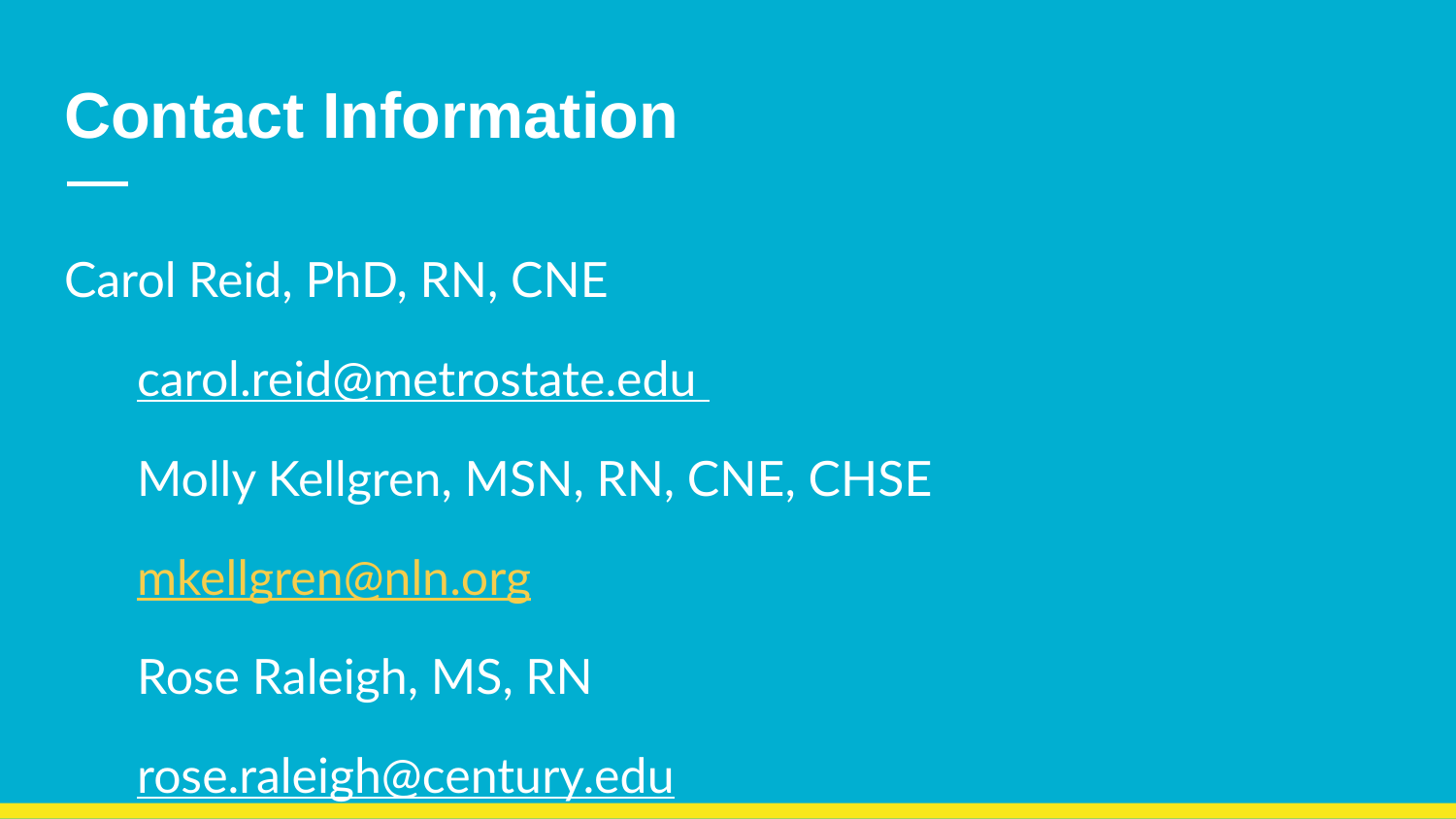

# Contact Information
Carol Reid, PhD, RN, CNE
carol.reid@metrostate.edu
Molly Kellgren, MSN, RN, CNE, CHSE
mkellgren@nln.org
Rose Raleigh, MS, RN
rose.raleigh@century.edu